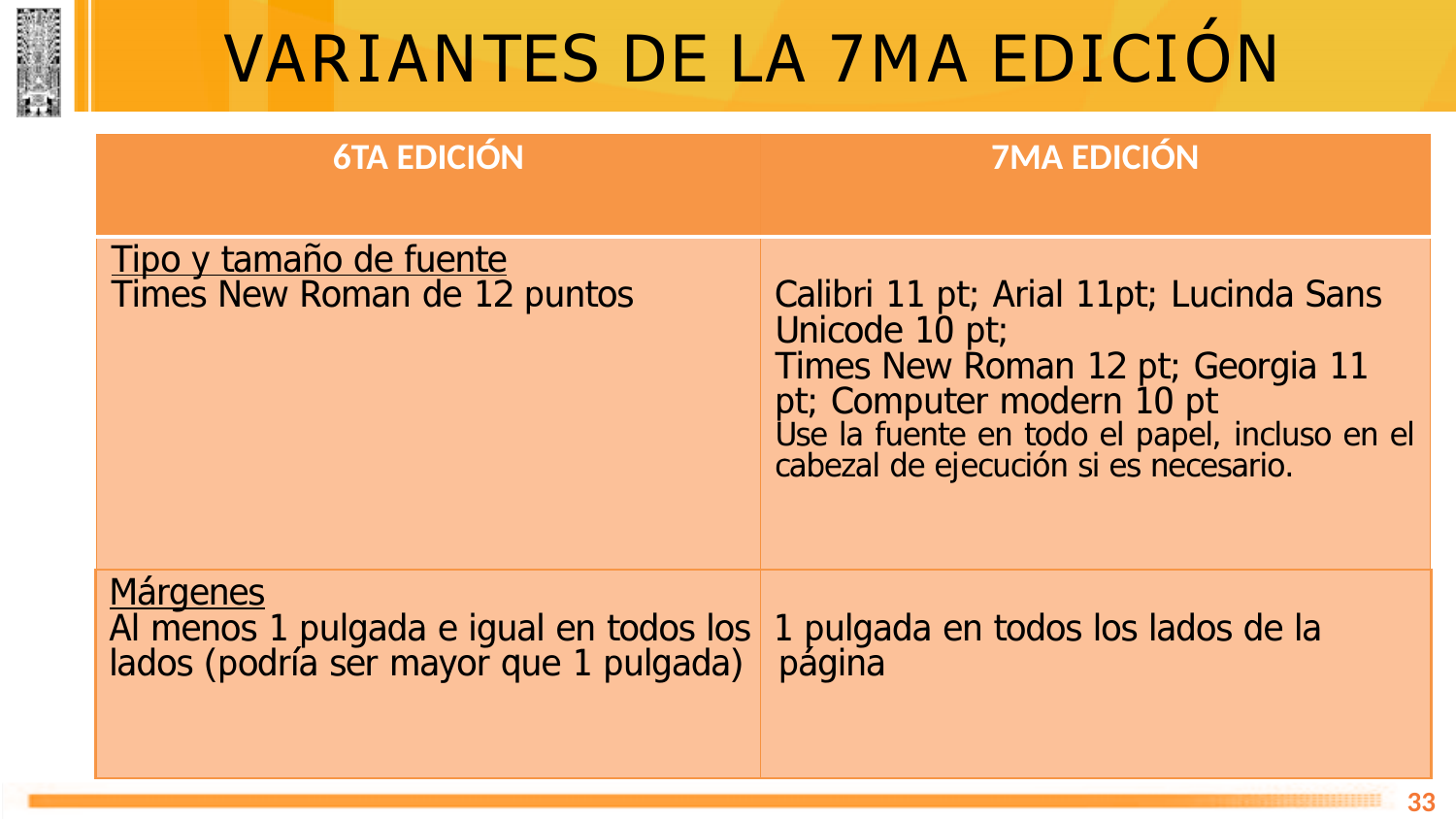

# VARIANTES DE LA 7MA EDICIÓN
| 6TA EDICIÓN | 7MA EDICIÓN |
| --- | --- |
| Tipo y tamaño de fuente Times New Roman de 12 puntos | Calibri 11 pt; Arial 11pt; Lucinda Sans Unicode 10 pt; Times New Roman 12 pt; Georgia 11 pt; Computer modern 10 pt Use la fuente en todo el papel, incluso en el cabezal de ejecución si es necesario. |
| Márgenes Al menos 1 pulgada e igual en todos los 1 pulgada en todos los lados de la lados (podría ser mayor que 1 pulgada) página |
| --- |
33